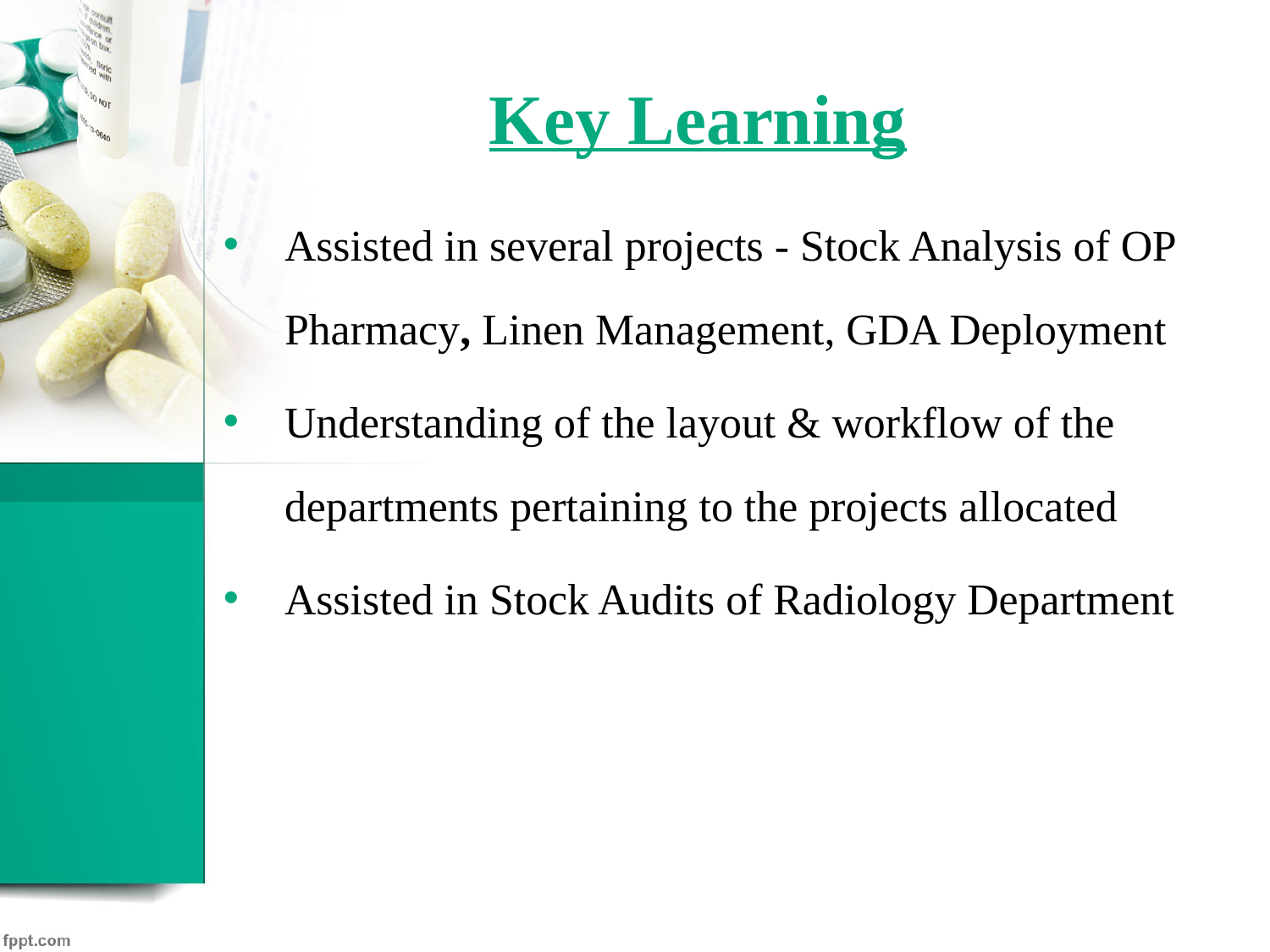

# Key Learning
Assisted in several projects - Stock Analysis of OP Pharmacy, Linen Management, GDA Deployment
Understanding of the layout & workflow of the departments pertaining to the projects allocated
Assisted in Stock Audits of Radiology Department